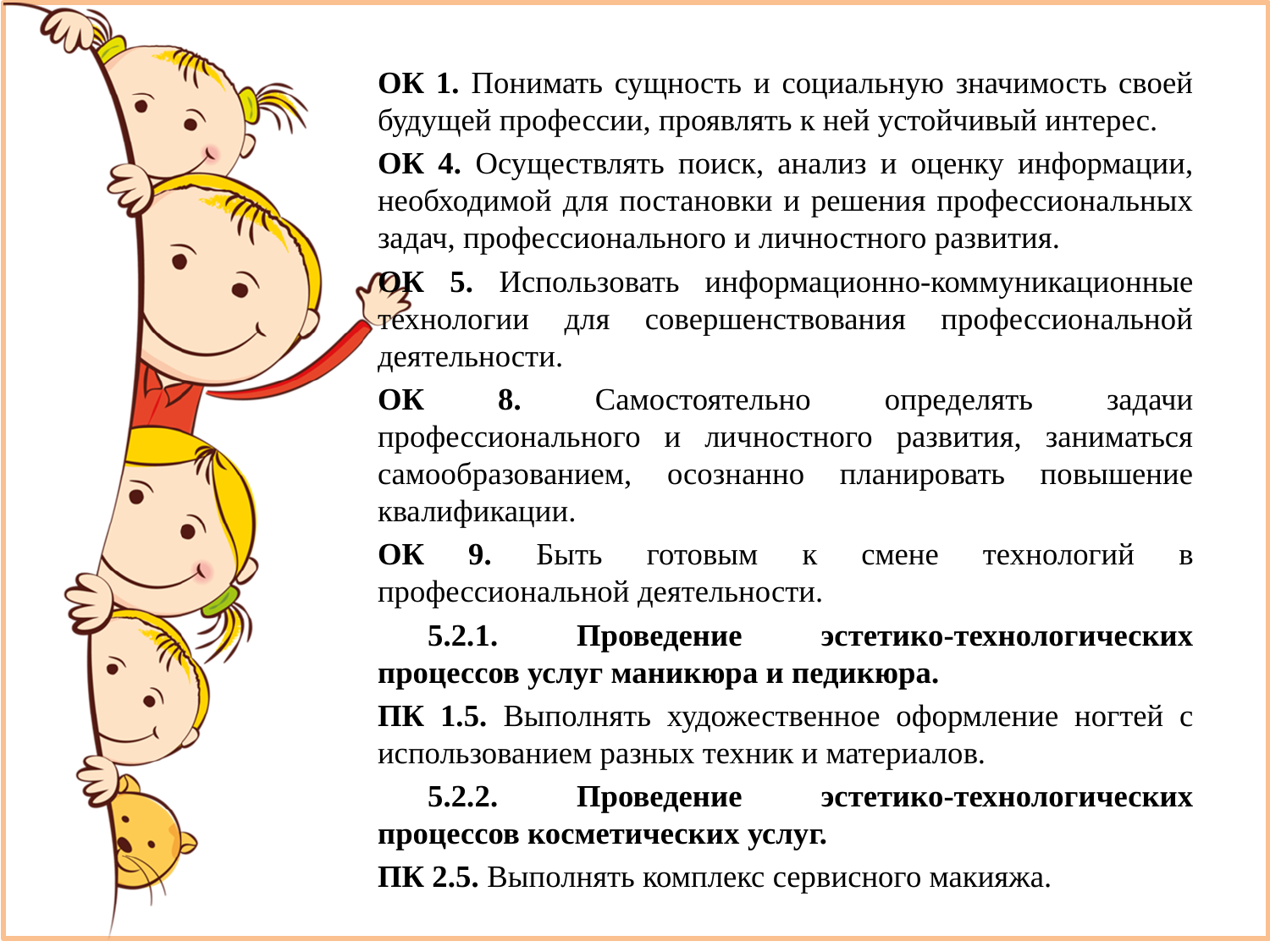

ОК 1. Понимать сущность и социальную значимость своей будущей профессии, проявлять к ней устойчивый интерес.
ОК 4. Осуществлять поиск, анализ и оценку информации, необходимой для постановки и решения профессиональных задач, профессионального и личностного развития.
ОК 5. Использовать информационно-коммуникационные технологии для совершенствования профессиональной деятельности.
ОК 8. Самостоятельно определять задачи профессионального и личностного развития, заниматься самообразованием, осознанно планировать повышение квалификации.
ОК 9. Быть готовым к смене технологий в профессиональной деятельности.
5.2.1. Проведение эстетико-технологических процессов услуг маникюра и педикюра.
ПК 1.5. Выполнять художественное оформление ногтей с использованием разных техник и материалов.
5.2.2. Проведение эстетико-технологических процессов косметических услуг.
ПК 2.5. Выполнять комплекс сервисного макияжа.